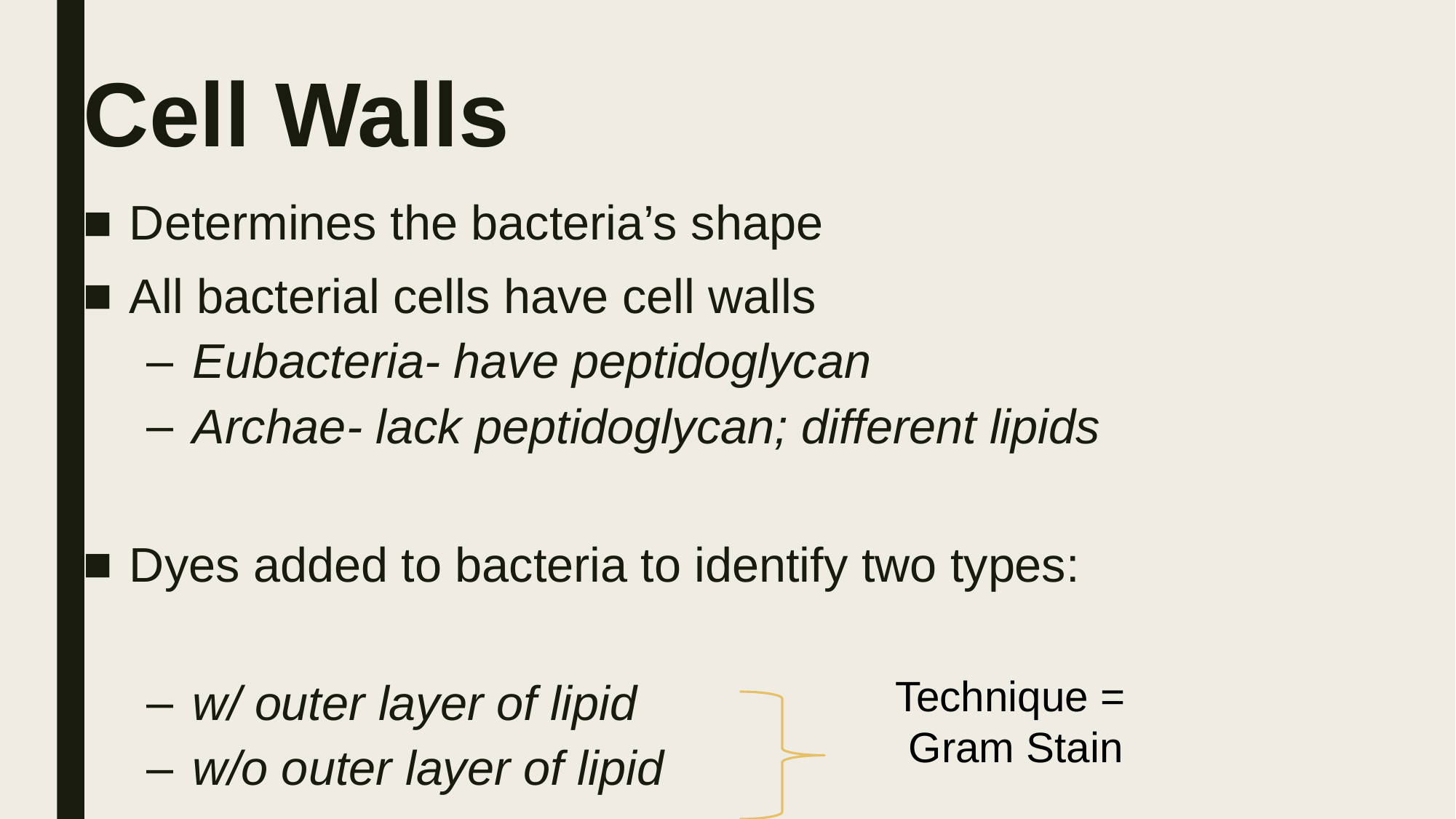

# Cell Walls
Determines the bacteria’s shape
All bacterial cells have cell walls
Eubacteria- have peptidoglycan
Archae- lack peptidoglycan; different lipids

Dyes added to bacteria to identify two types:

w/ outer layer of lipid
w/o outer layer of lipid
Technique =
Gram Stain